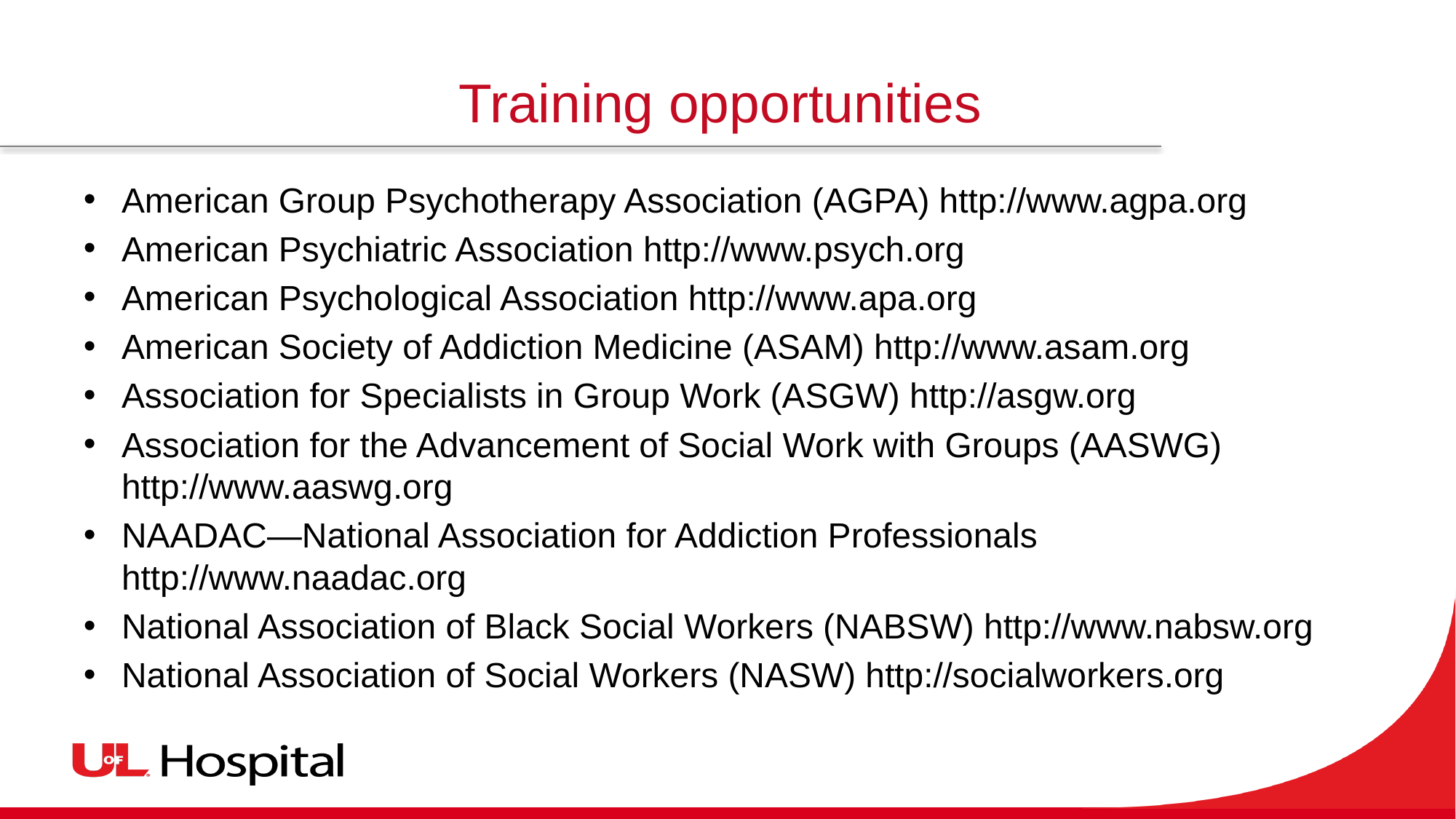

# Training opportunities
American Group Psychotherapy Association (AGPA) http://www.agpa.org
American Psychiatric Association http://www.psych.org
American Psychological Association http://www.apa.org
American Society of Addiction Medicine (ASAM) http://www.asam.org
Association for Specialists in Group Work (ASGW) http://asgw.org
Association for the Advancement of Social Work with Groups (AASWG) http://www.aaswg.org
NAADAC—National Association for Addiction Professionals http://www.naadac.org
National Association of Black Social Workers (NABSW) http://www.nabsw.org
National Association of Social Workers (NASW) http://socialworkers.org